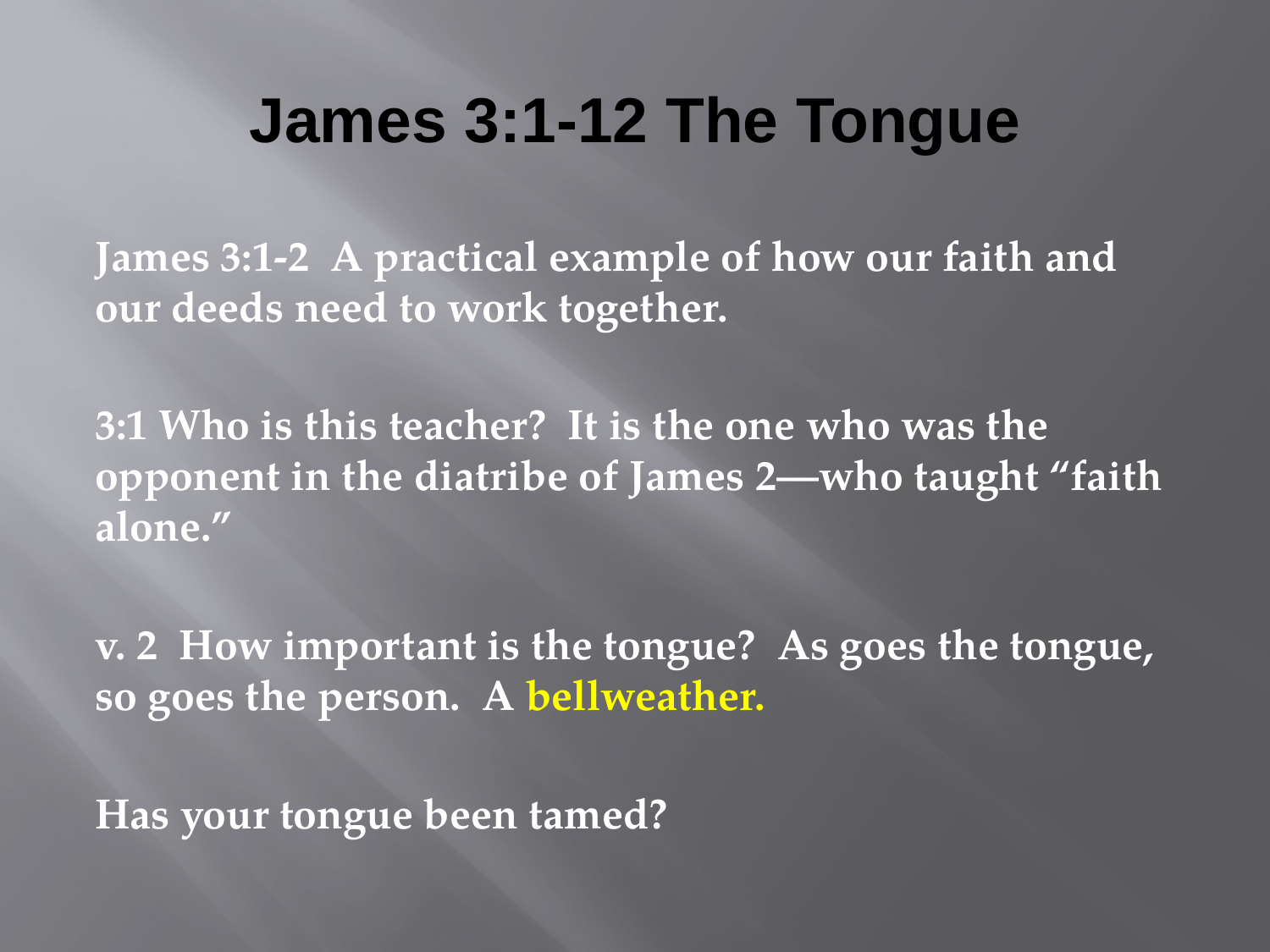

# James 3:1-12 The Tongue
James 3:1-2  A practical example of how our faith and our deeds need to work together.

3:1 Who is this teacher?  It is the one who was the opponent in the diatribe of James 2—who taught “faith alone.”

v. 2  How important is the tongue?  As goes the tongue, so goes the person.  A bellweather.

Has your tongue been tamed?